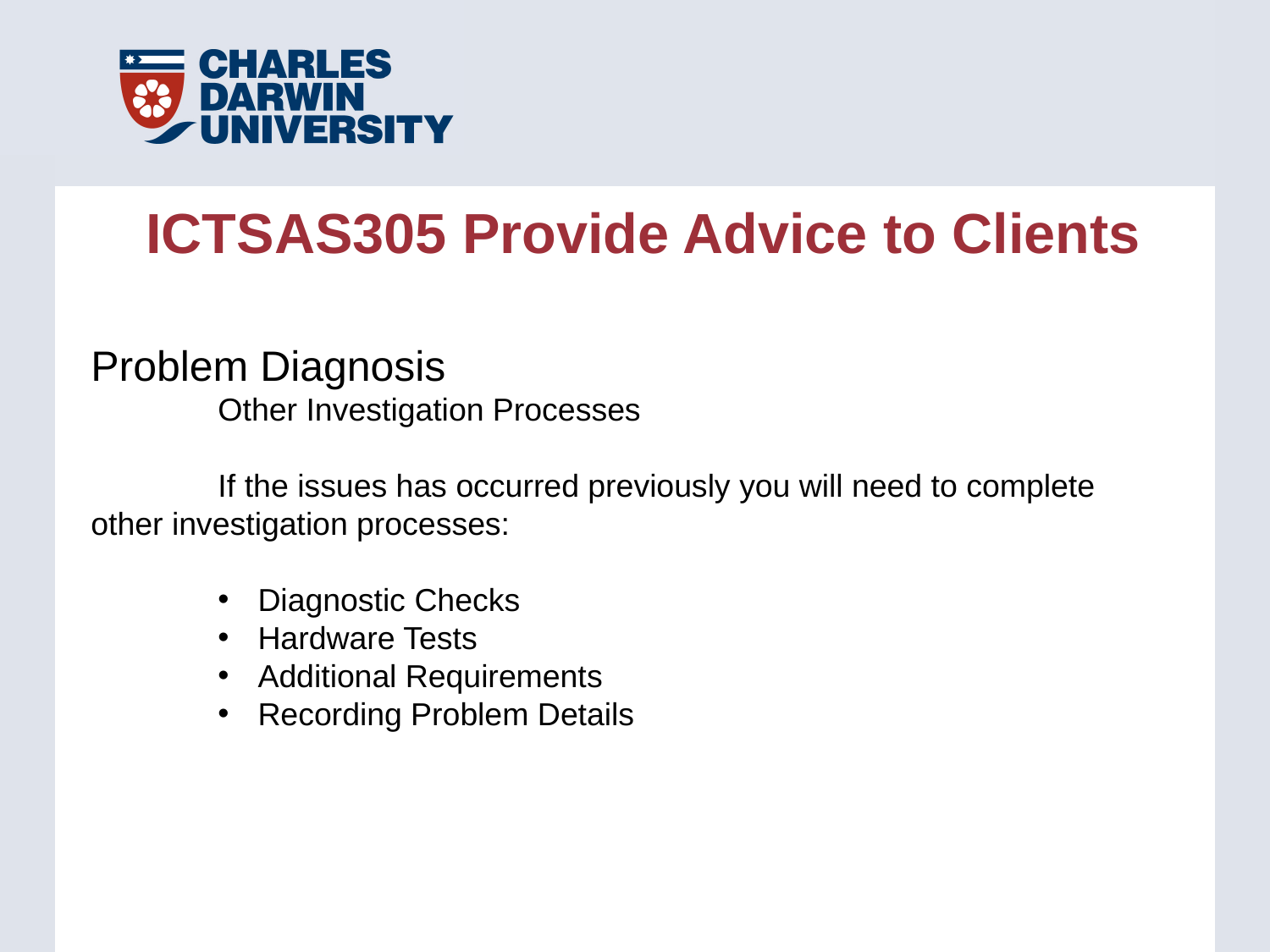

ICTSAS305 Provide Advice to Clients
Problem Diagnosis
	Other Investigation Processes

	If the issues has occurred previously you will need to complete other investigation processes:

Diagnostic Checks
Hardware Tests
Additional Requirements
Recording Problem Details